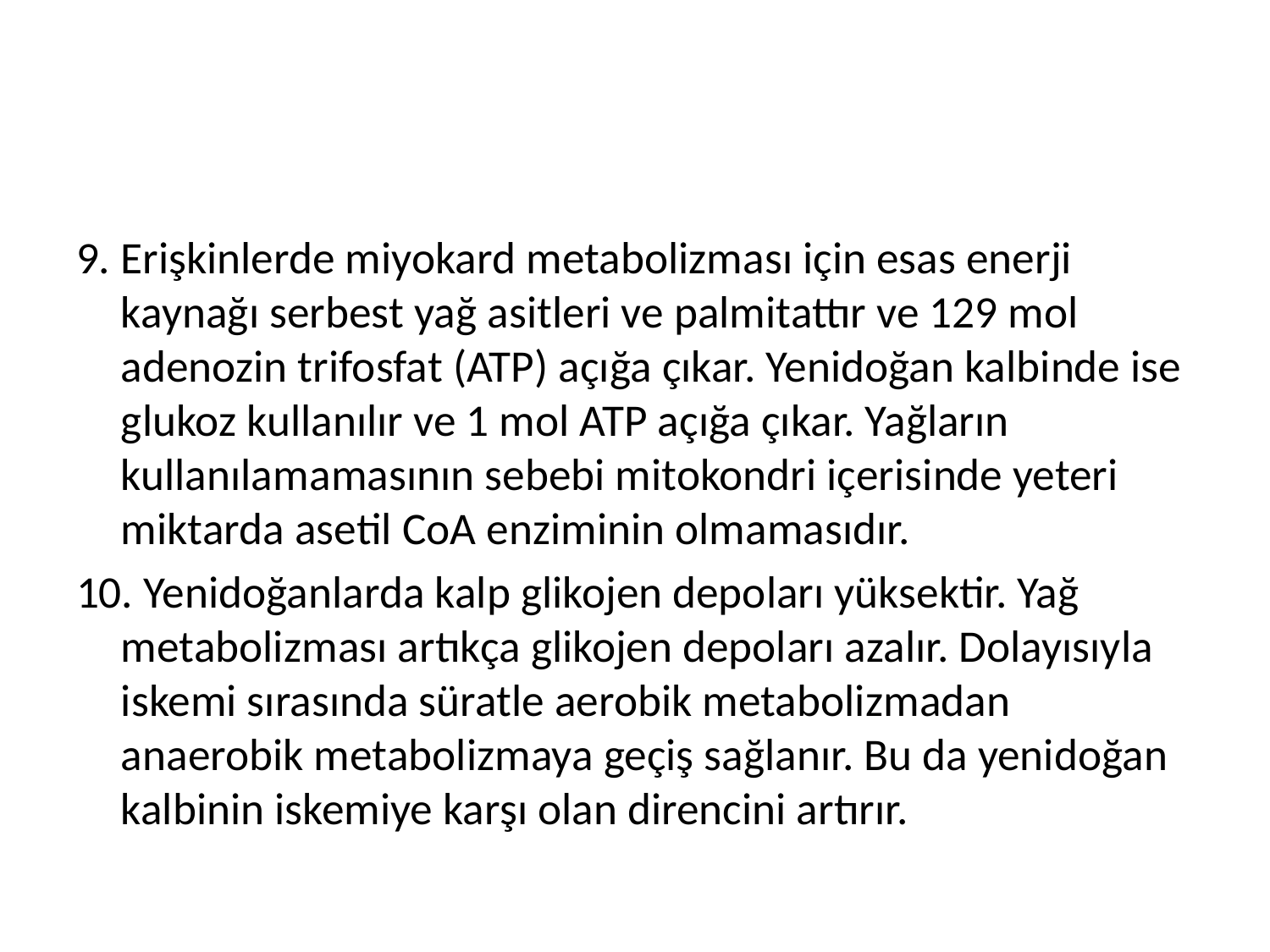

#
9. Erişkinlerde miyokard metabolizması için esas enerji kaynağı serbest yağ asitleri ve palmitattır ve 129 mol adenozin trifosfat (ATP) açığa çıkar. Yenidoğan kalbinde ise glukoz kullanılır ve 1 mol ATP açığa çıkar. Yağların kullanılamamasının sebebi mitokondri içerisinde yeteri miktarda asetil CoA enziminin olmamasıdır.
10. Yenidoğanlarda kalp glikojen depoları yüksektir. Yağ metabolizması artıkça glikojen depoları azalır. Dolayısıyla iskemi sırasında süratle aerobik metabolizmadan anaerobik metabolizmaya geçiş sağlanır. Bu da yenidoğan kalbinin iskemiye karşı olan direncini artırır.